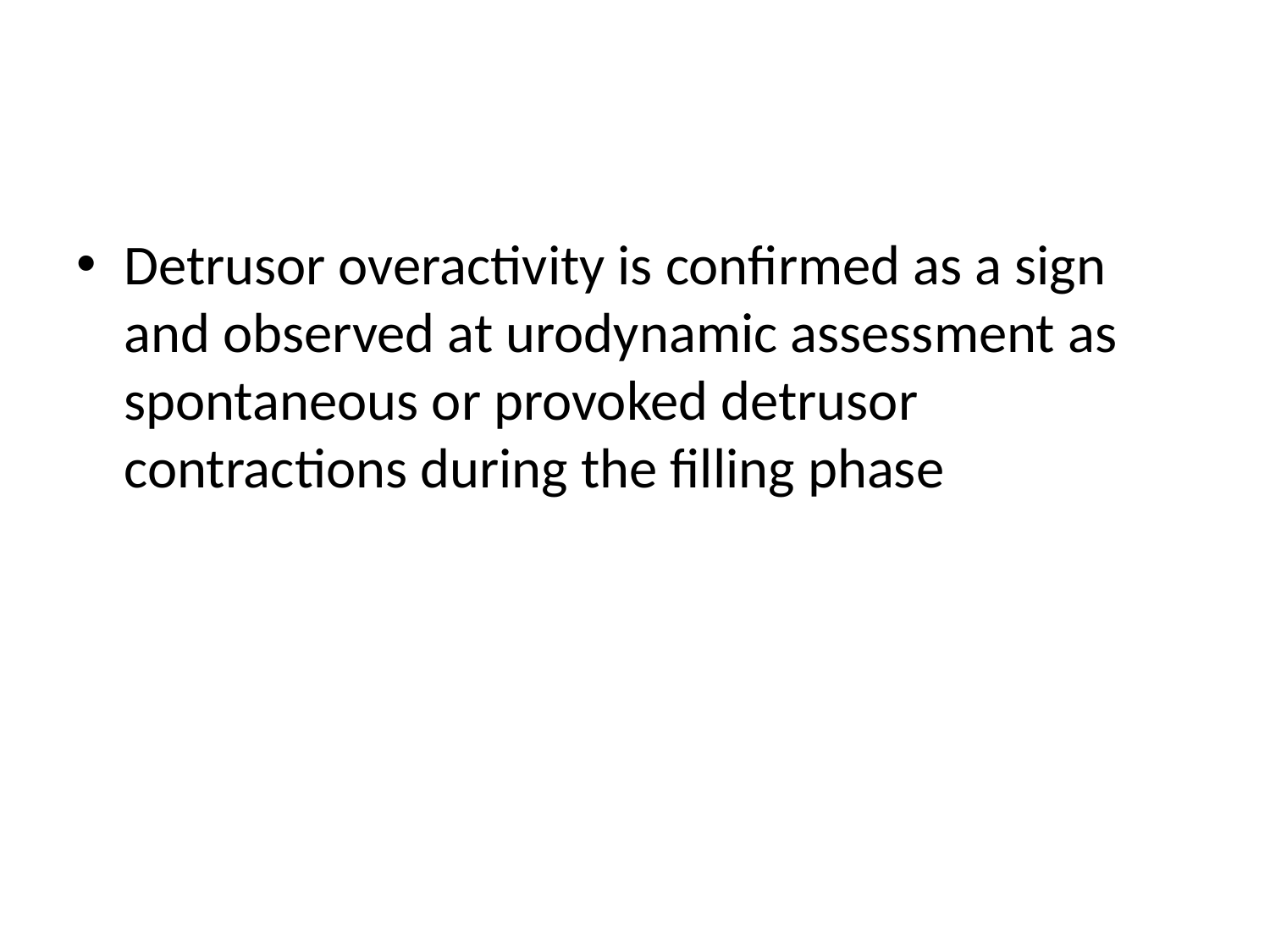

#
Detrusor overactivity is confirmed as a sign and observed at urodynamic assessment as spontaneous or provoked detrusor contractions during the filling phase